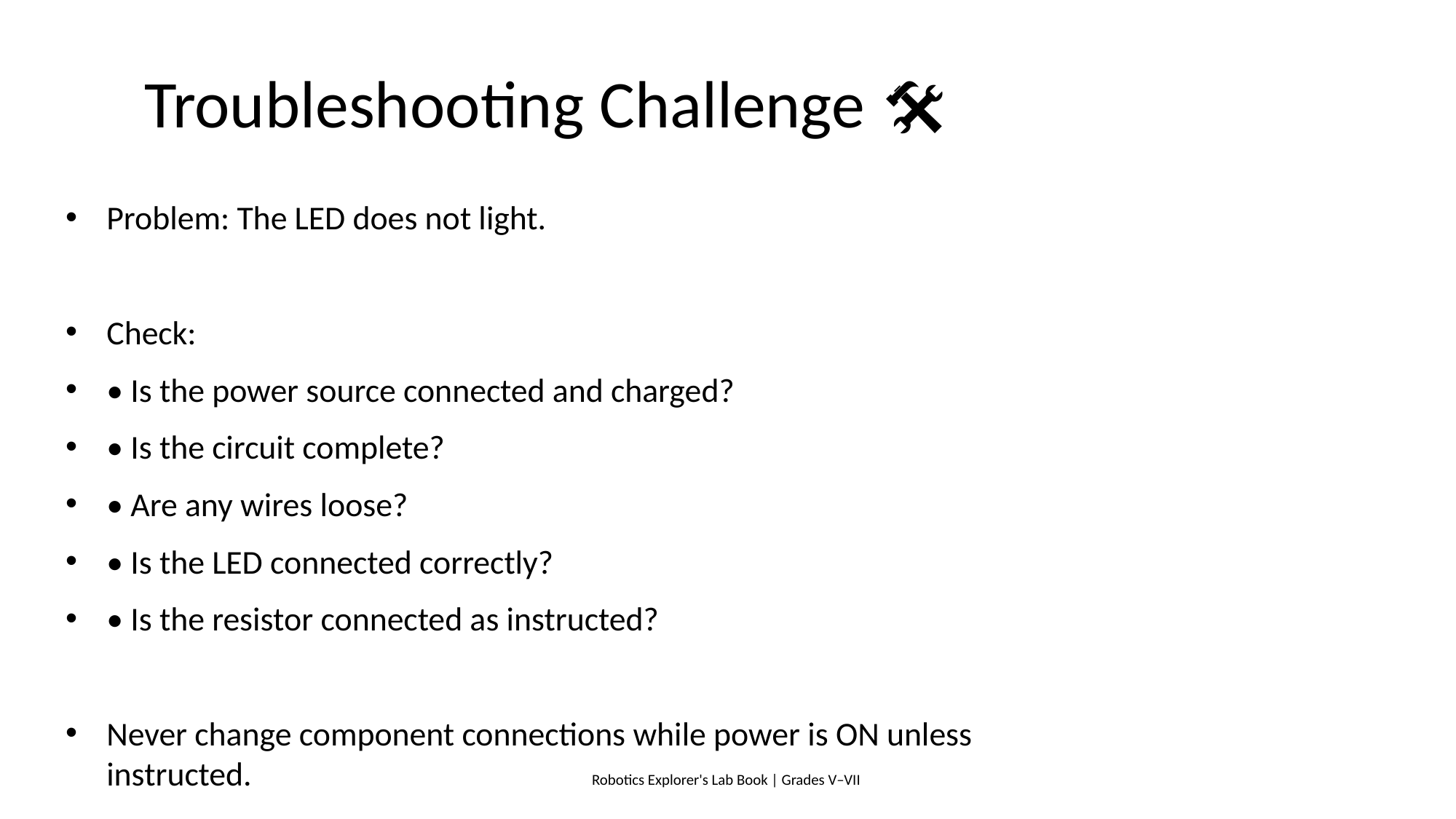

# Troubleshooting Challenge 🛠️
Problem: The LED does not light.

Check:
• Is the power source connected and charged?
• Is the circuit complete?
• Are any wires loose?
• Is the LED connected correctly?
• Is the resistor connected as instructed?

Never change component connections while power is ON unless instructed.
Robotics Explorer's Lab Book | Grades V–VII